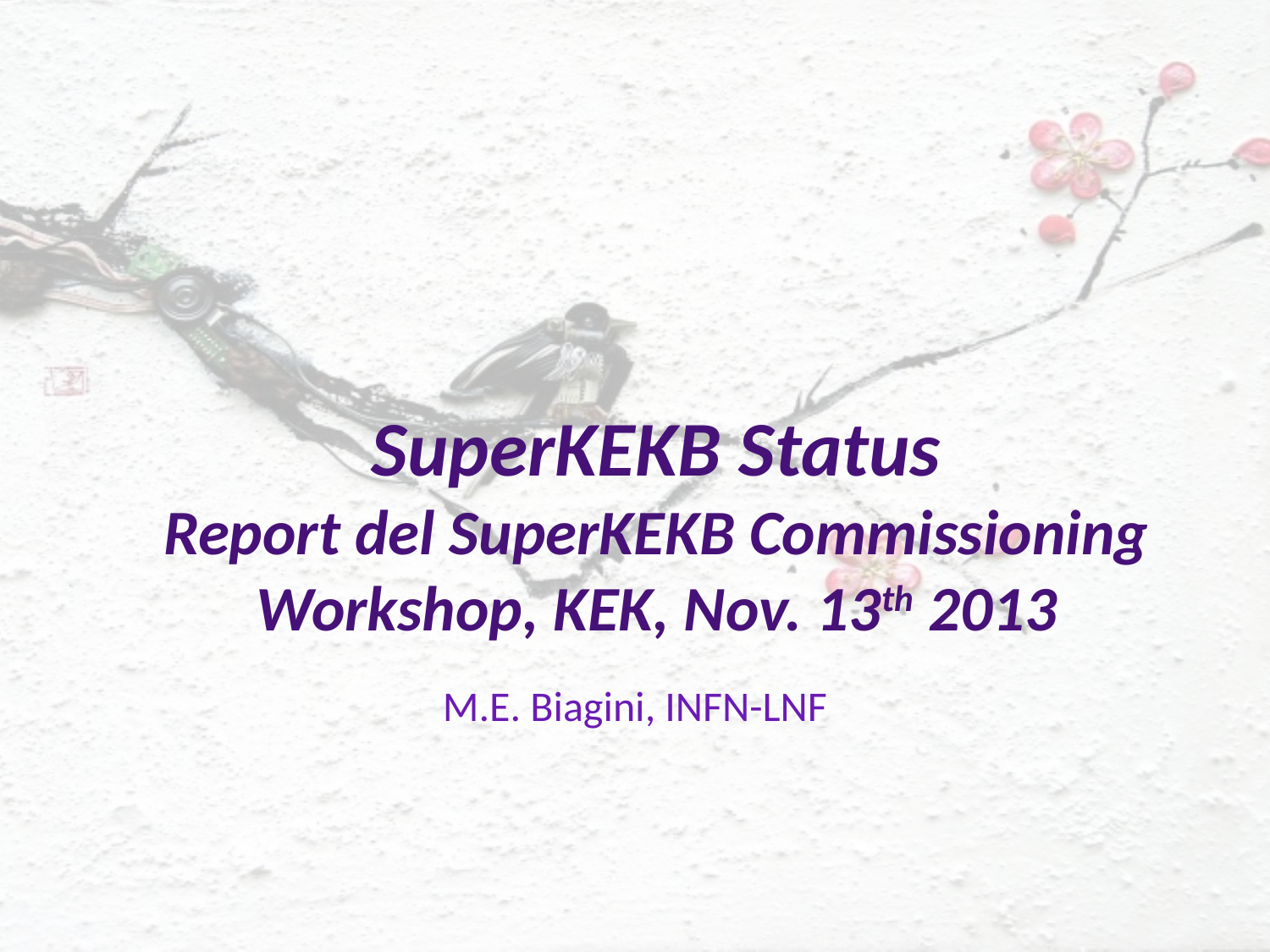

# SuperKEKB Status Report del SuperKEKB Commissioning Workshop, KEK, Nov. 13th 2013
M.E. Biagini, INFN-LNF